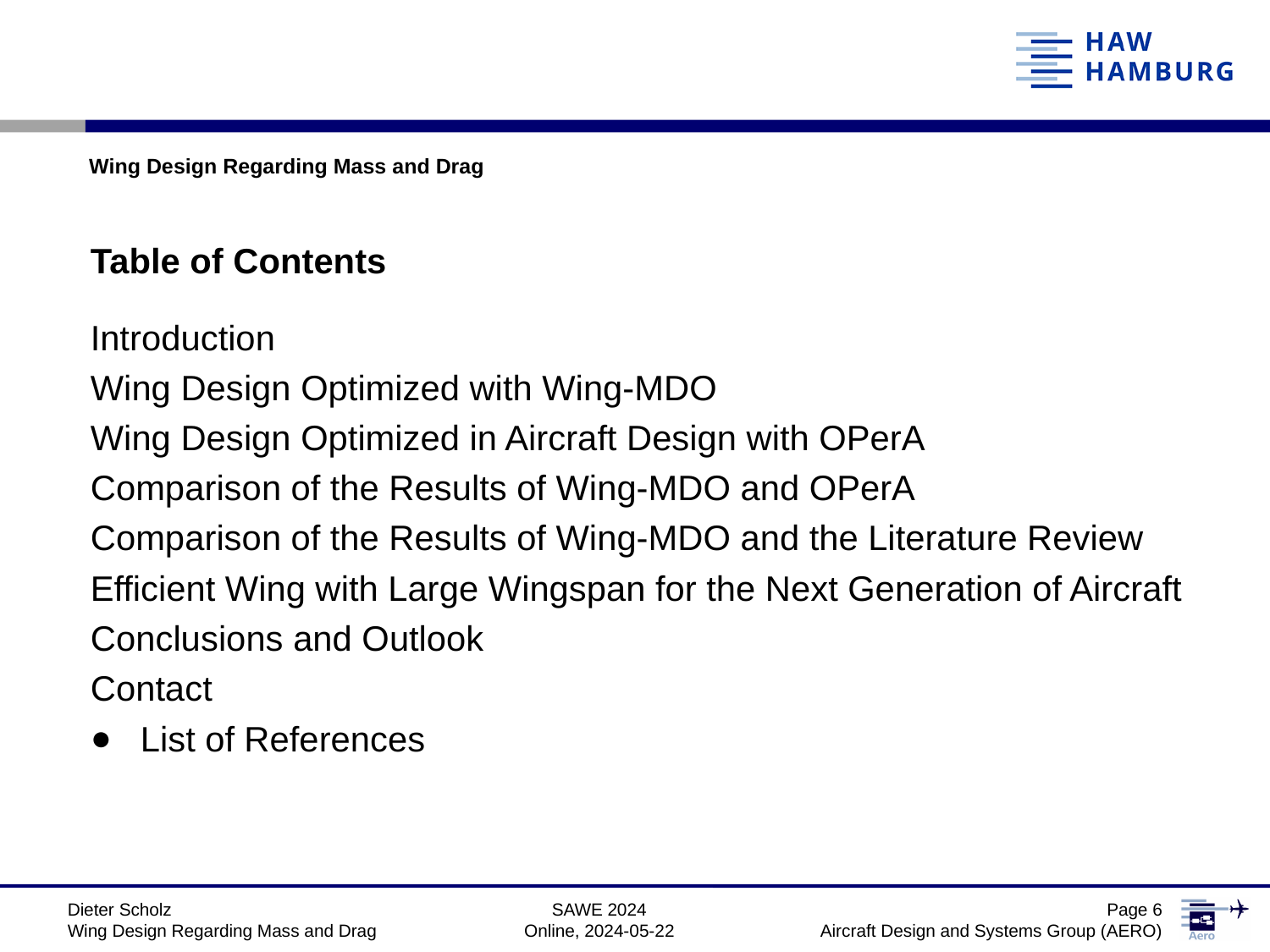

Wing Design Regarding Mass and Drag
Table of Contents

Introduction
Wing Design Optimized with Wing-MDO
Wing Design Optimized in Aircraft Design with OPerA
Comparison of the Results of Wing-MDO and OPerA
Comparison of the Results of Wing-MDO and the Literature Review
Efficient Wing with Large Wingspan for the Next Generation of Aircraft
Conclusions and Outlook
Contact
List of References